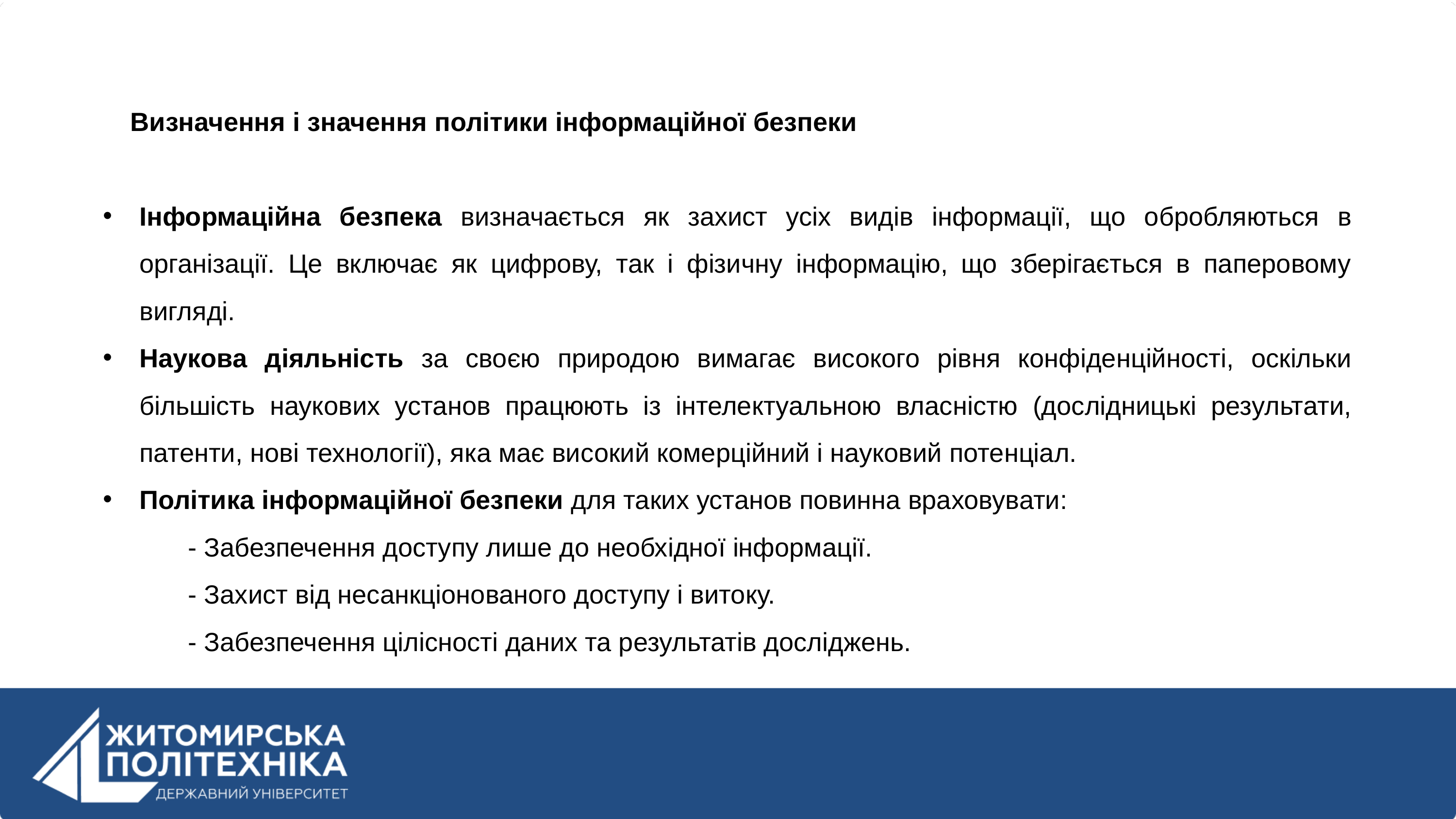

Визначення і значення політики інформаційної безпеки

Інформаційна безпека визначається як захист усіх видів інформації, що обробляються в організації. Це включає як цифрову, так і фізичну інформацію, що зберігається в паперовому вигляді.
Наукова діяльність за своєю природою вимагає високого рівня конфіденційності, оскільки більшість наукових установ працюють із інтелектуальною власністю (дослідницькі результати, патенти, нові технології), яка має високий комерційний і науковий потенціал.
Політика інформаційної безпеки для таких установ повинна враховувати:
- Забезпечення доступу лише до необхідної інформації.
- Захист від несанкціонованого доступу і витоку.
- Забезпечення цілісності даних та результатів досліджень.